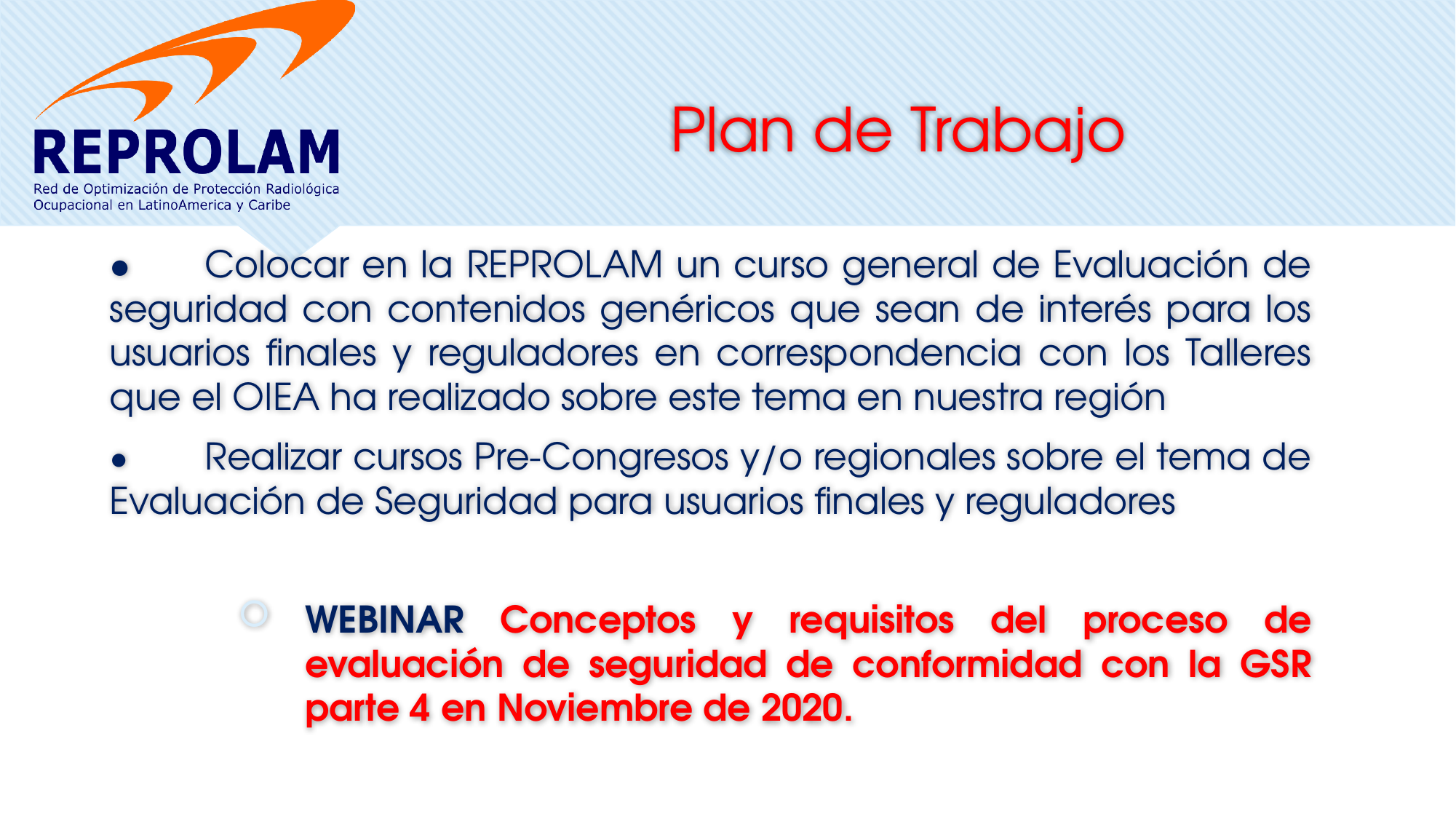

# Plan de Trabajo
•	Colocar en la REPROLAM un curso general de Evaluación de seguridad con contenidos genéricos que sean de interés para los usuarios finales y reguladores en correspondencia con los Talleres que el OIEA ha realizado sobre este tema en nuestra región
•	Realizar cursos Pre-Congresos y/o regionales sobre el tema de Evaluación de Seguridad para usuarios finales y reguladores

WEBINAR Conceptos y requisitos del proceso de evaluación de seguridad de conformidad con la GSR parte 4 en Noviembre de 2020.